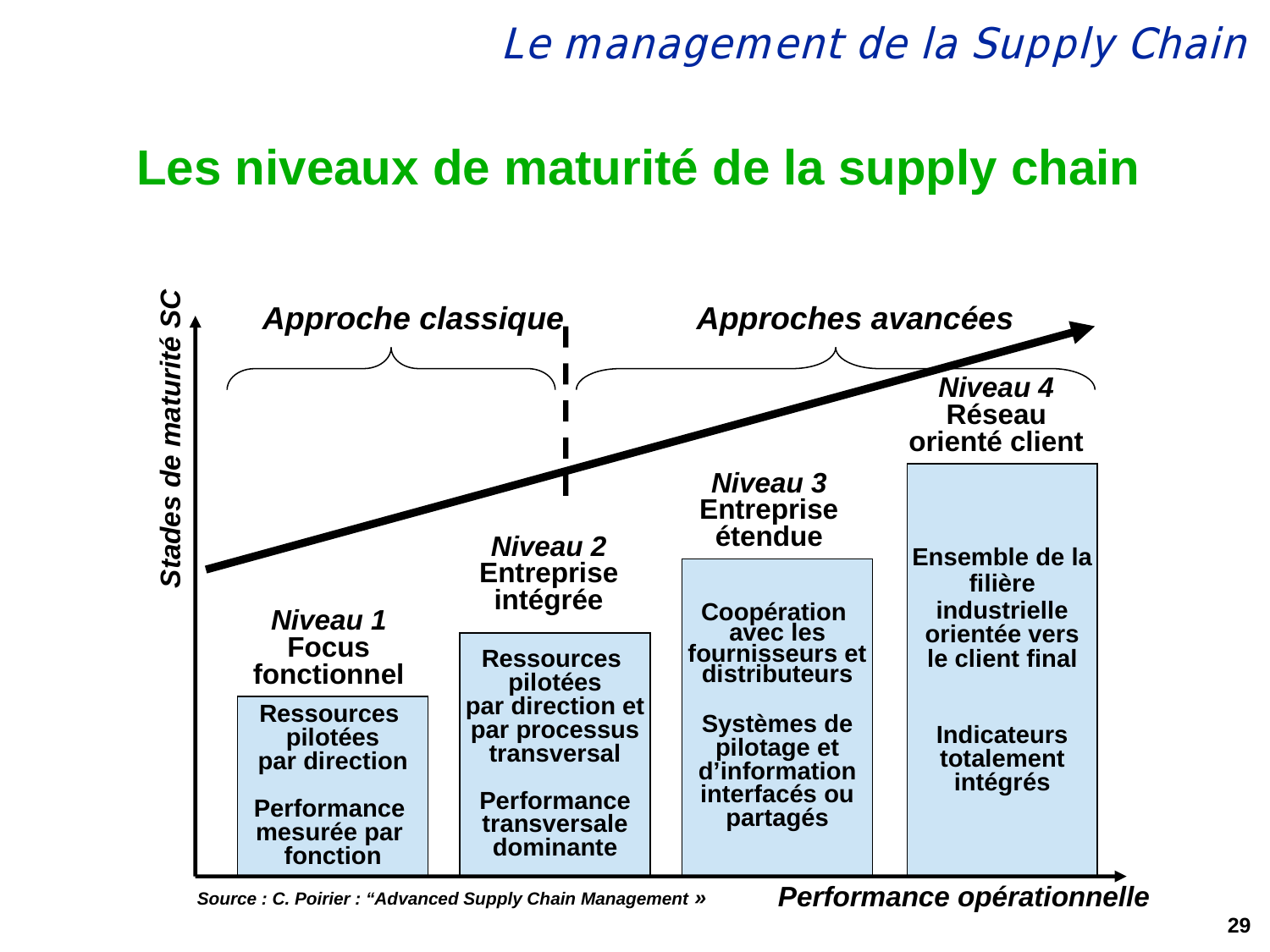

# Les niveaux de maturité de la supply chain

Approche classique
Approches avancées

Niveau 4
Réseau
orienté client
Stades de maturité SC
Ensemble de la
filière
industrielle
orientée vers
le client final

Indicateurs
totalement
intégrés
Niveau 3
Entreprise
étendue
Niveau 2
Entreprise
intégrée
Coopération
avec les
fournisseurs et
distributeurs

Systèmes de
pilotage et
d’information
interfacés ou
partagés
Niveau 1
Focus
fonctionnel
Ressources
pilotées
par direction et
par processus
transversal
Performance
transversale
dominante
Ressources
pilotées
par direction
Performance
mesurée par
fonction
Performance opérationnelle

Source : C. Poirier : “Advanced Supply Chain Management »
29